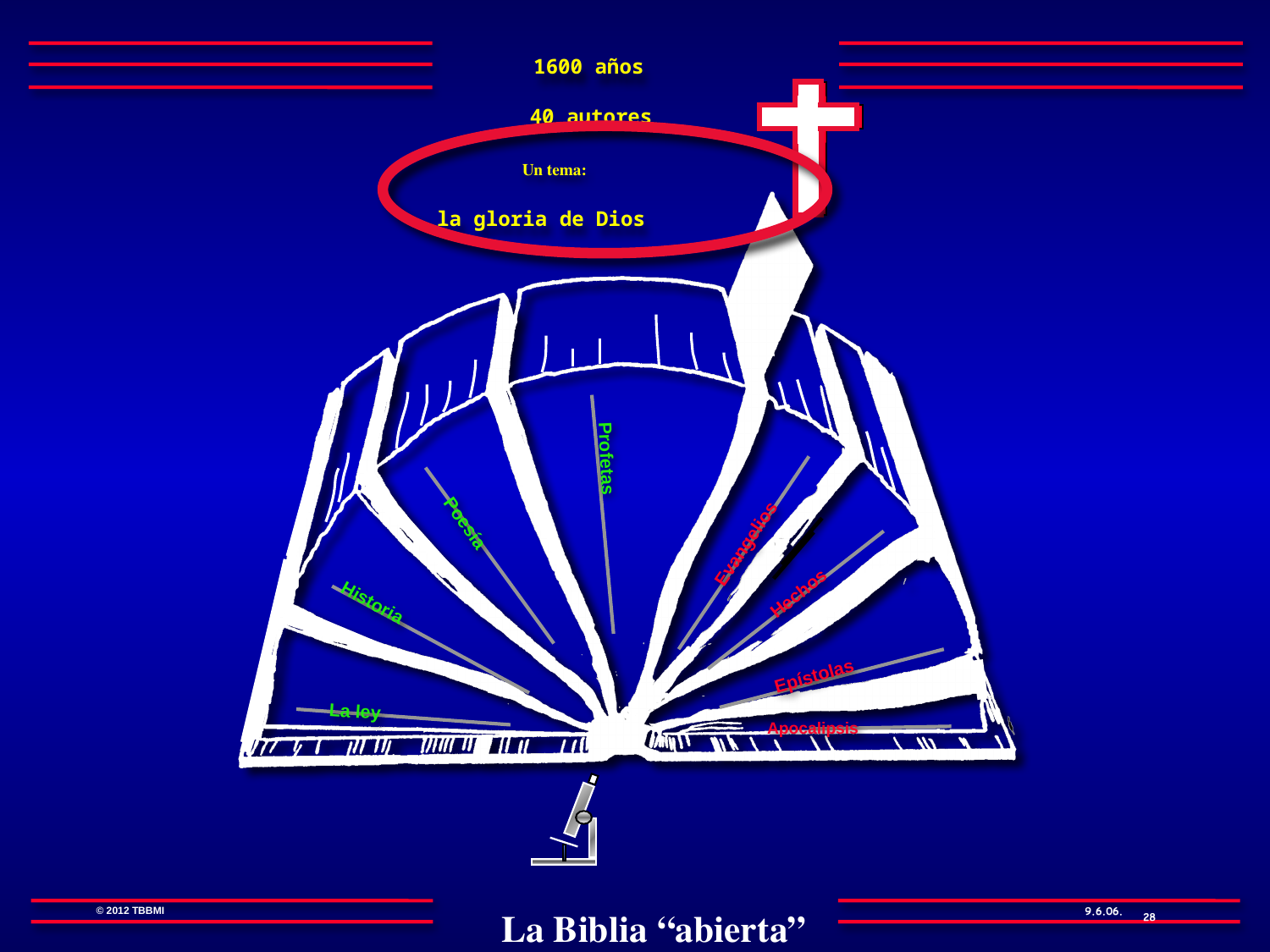

1600 años

40 autores

Un tema:

la gloria de Dios

Evangelios

Profetas

Hechos
Poesía

Historia
Epístolas

La ley
Apocalipsis

28